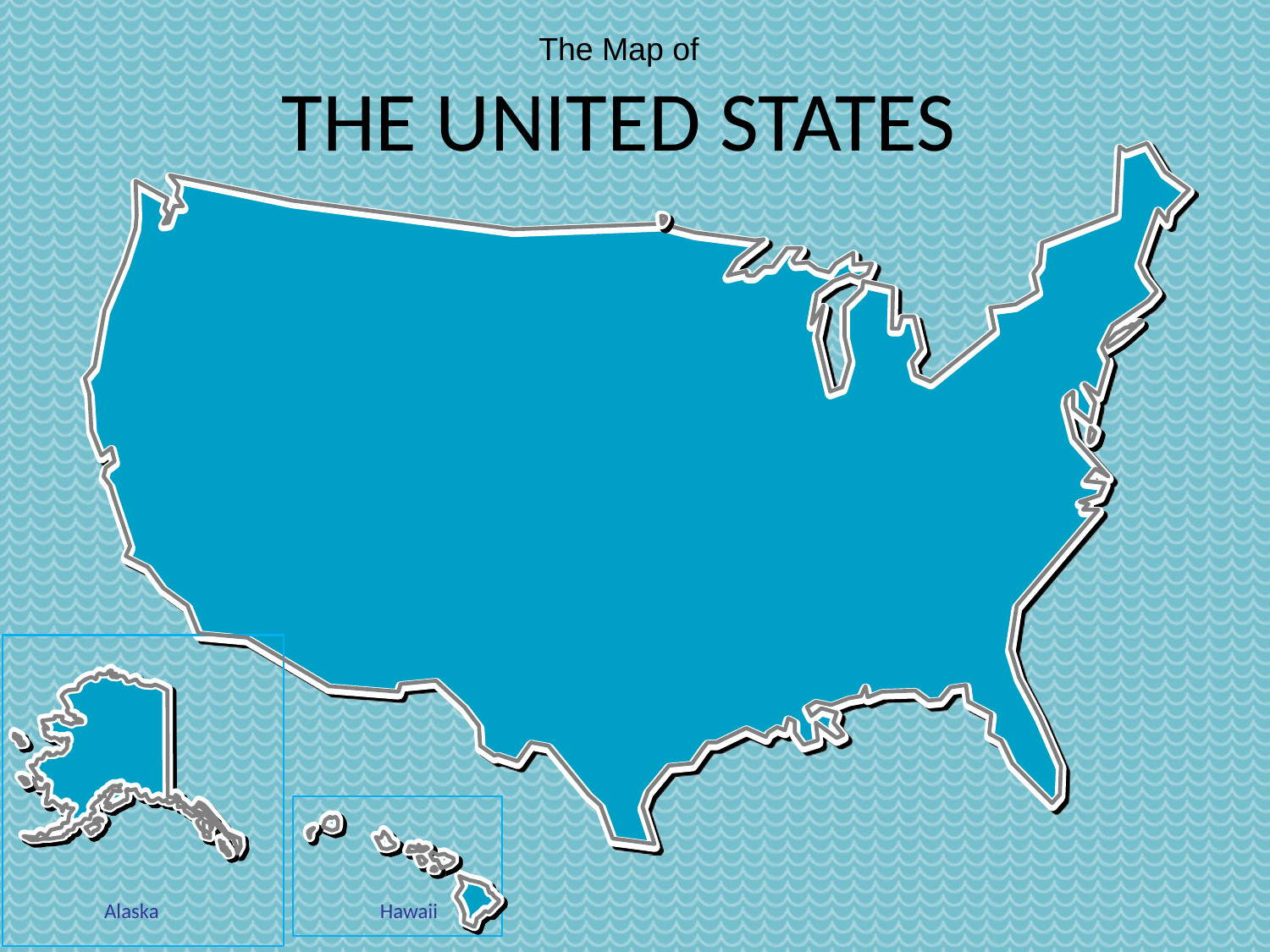

The Map of
THE UNITED STATES

Alaska
Hawaii